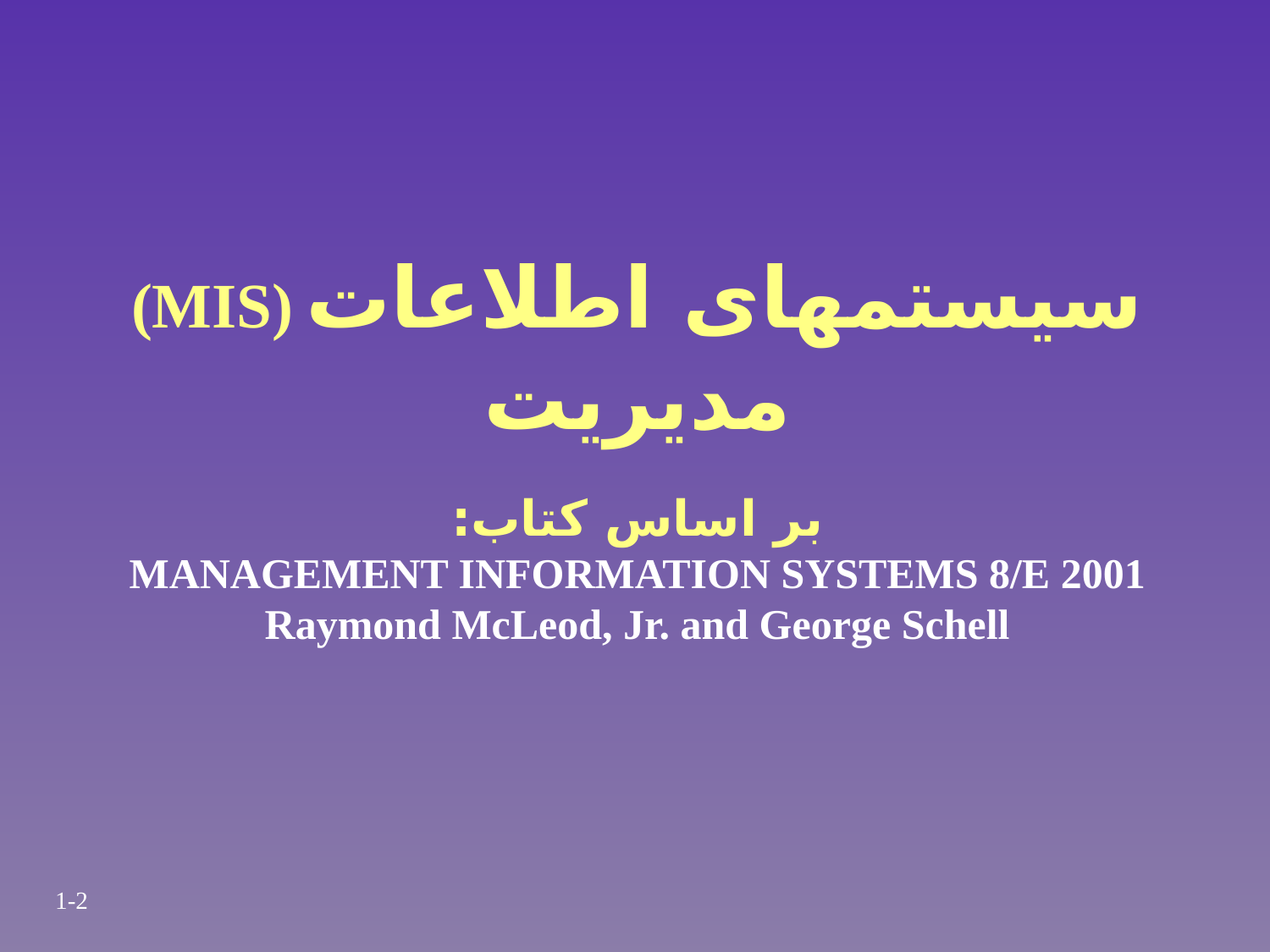

(MIS) سيستمهای اطلاعات مديريت
بر اساس کتاب:
MANAGEMENT INFORMATION SYSTEMS 8/E 2001
Raymond McLeod, Jr. and George Schell

1-2